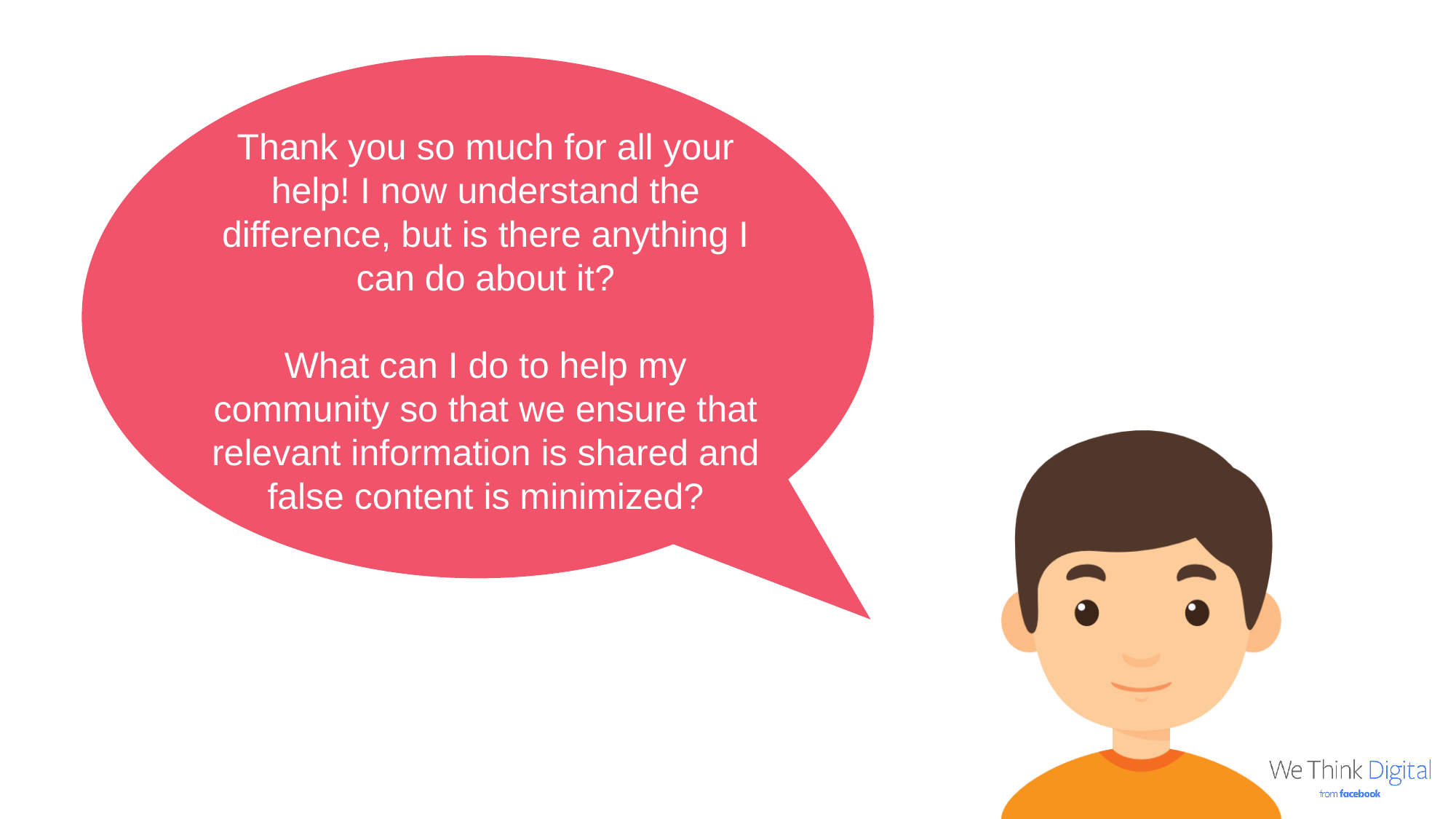

Thank you so much for all your help! I now understand the difference, but is there anything I can do about it?

What can I do to help my community so that we ensure that relevant information is shared and false content is minimized?